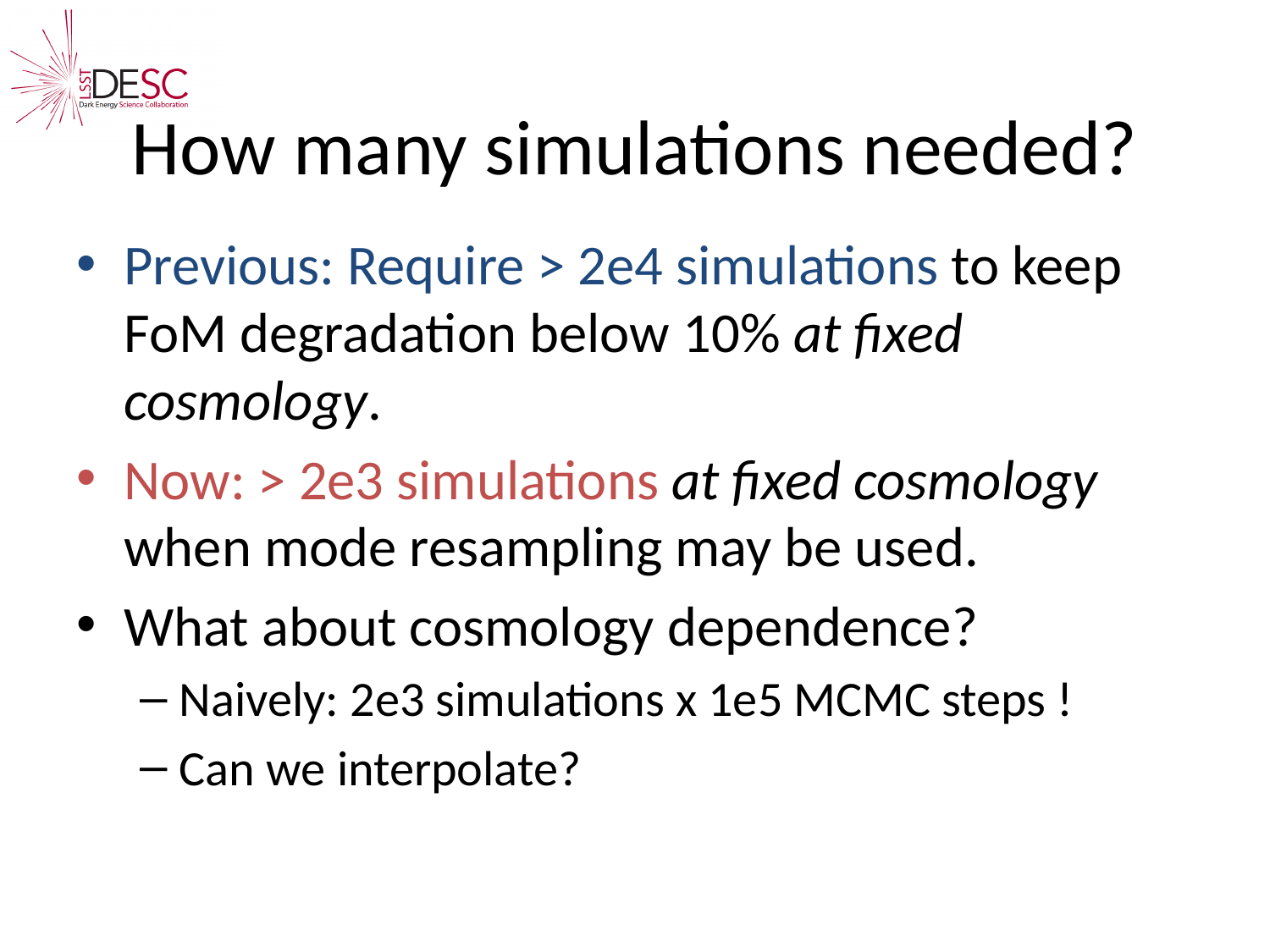

# How many simulations needed?
Previous: Require > 2e4 simulations to keep FoM degradation below 10% at fixed cosmology.
Now: > 2e3 simulations at fixed cosmology when mode resampling may be used.
What about cosmology dependence?
Naively: 2e3 simulations x 1e5 MCMC steps !
Can we interpolate?